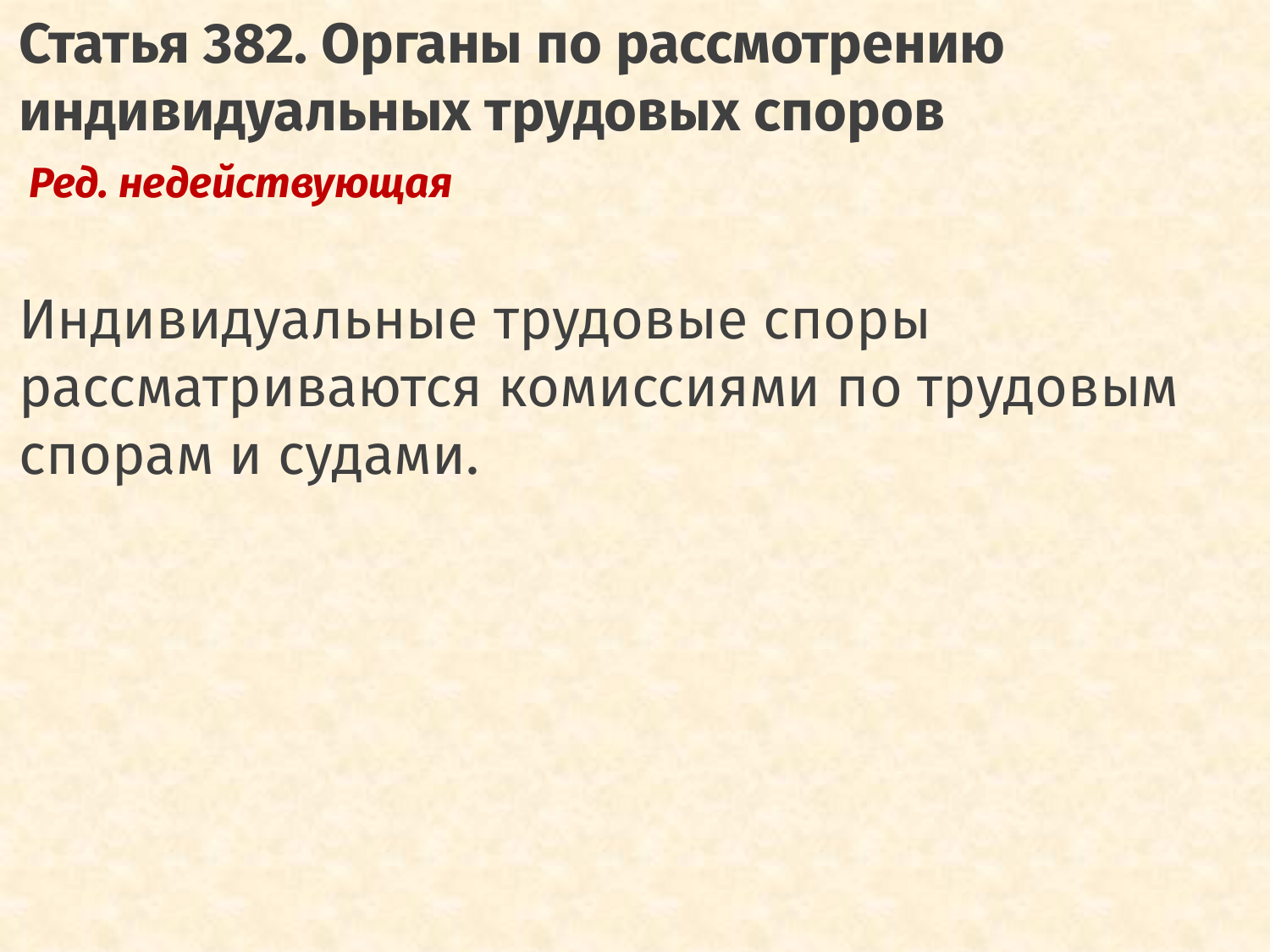

Статья 382. Органы по рассмотрению индивидуальных трудовых споров
 Ред. недействующая

Индивидуальные трудовые споры рассматриваются комиссиями по трудовым спорам и судами.